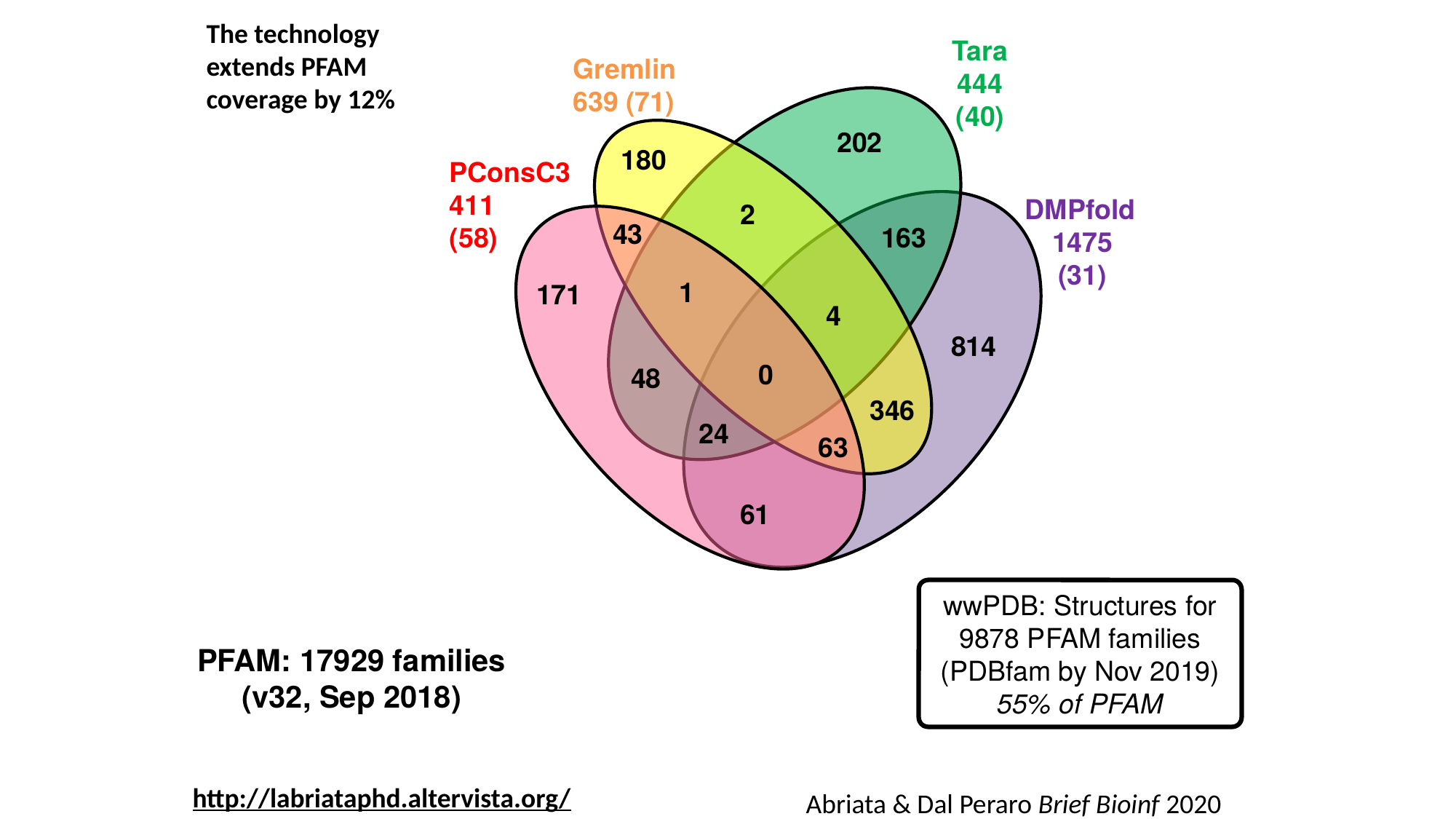

The technology extends PFAM coverage by 12%
Tara
444 (40)
Gremlin
639 (71)

202
180
PConsC3 411
(58)
DMPfold
1475 (31)
2
43
163
1
171
4
814
0
48
346
24
63
61
wwPDB: Structures for 9878 PFAM families
(PDBfam by Nov 2019)
55% of PFAM
PFAM: 17929 families
(v32, Sep 2018)
http://labriataphd.altervista.org/
Abriata & Dal Peraro Brief Bioinf 2020